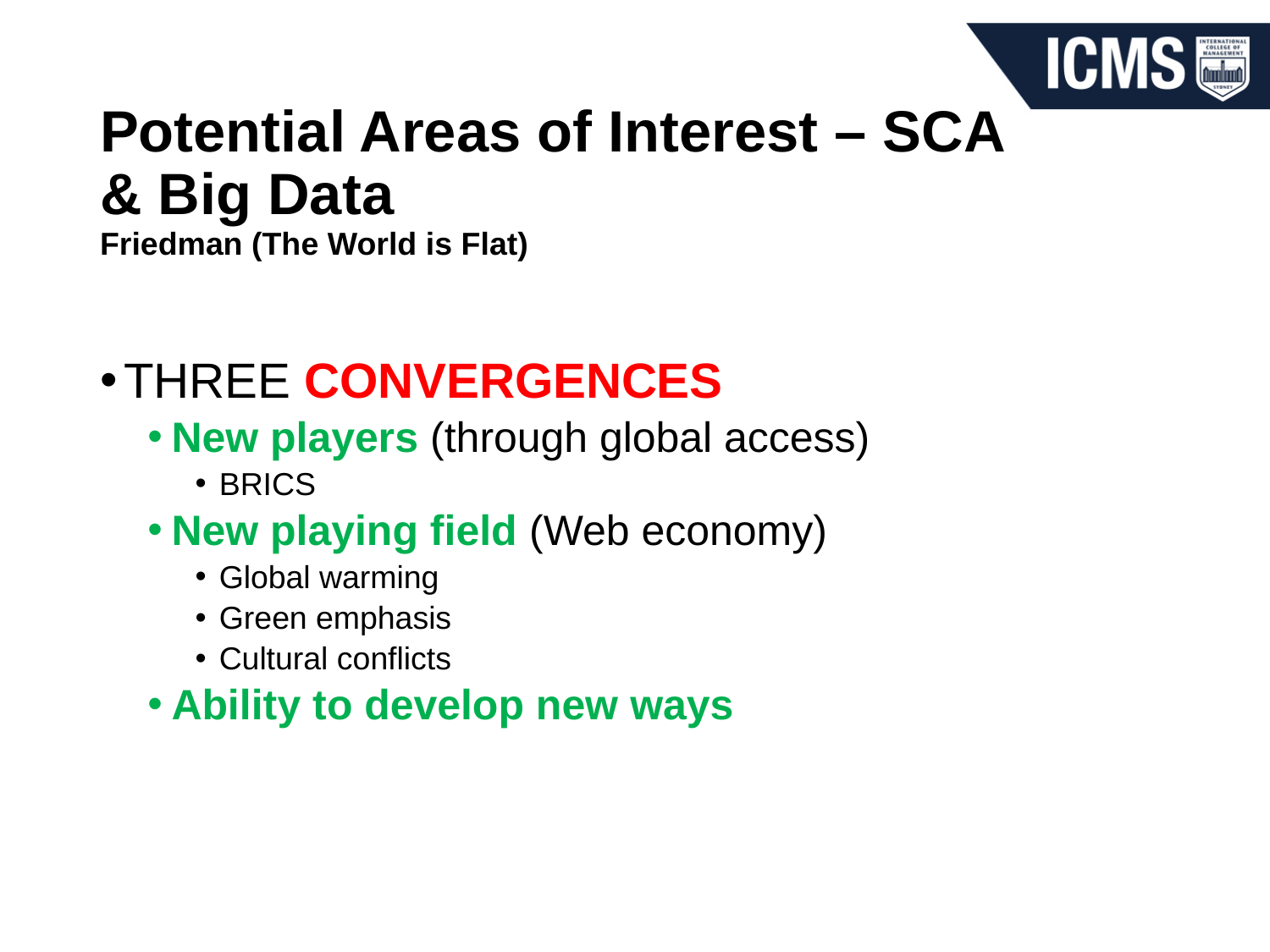

# Potential Areas of Interest – SCA & Big Data Friedman (The World is Flat)
THREE CONVERGENCES
New players (through global access)
BRICS
New playing field (Web economy)
Global warming
Green emphasis
Cultural conflicts
Ability to develop new ways